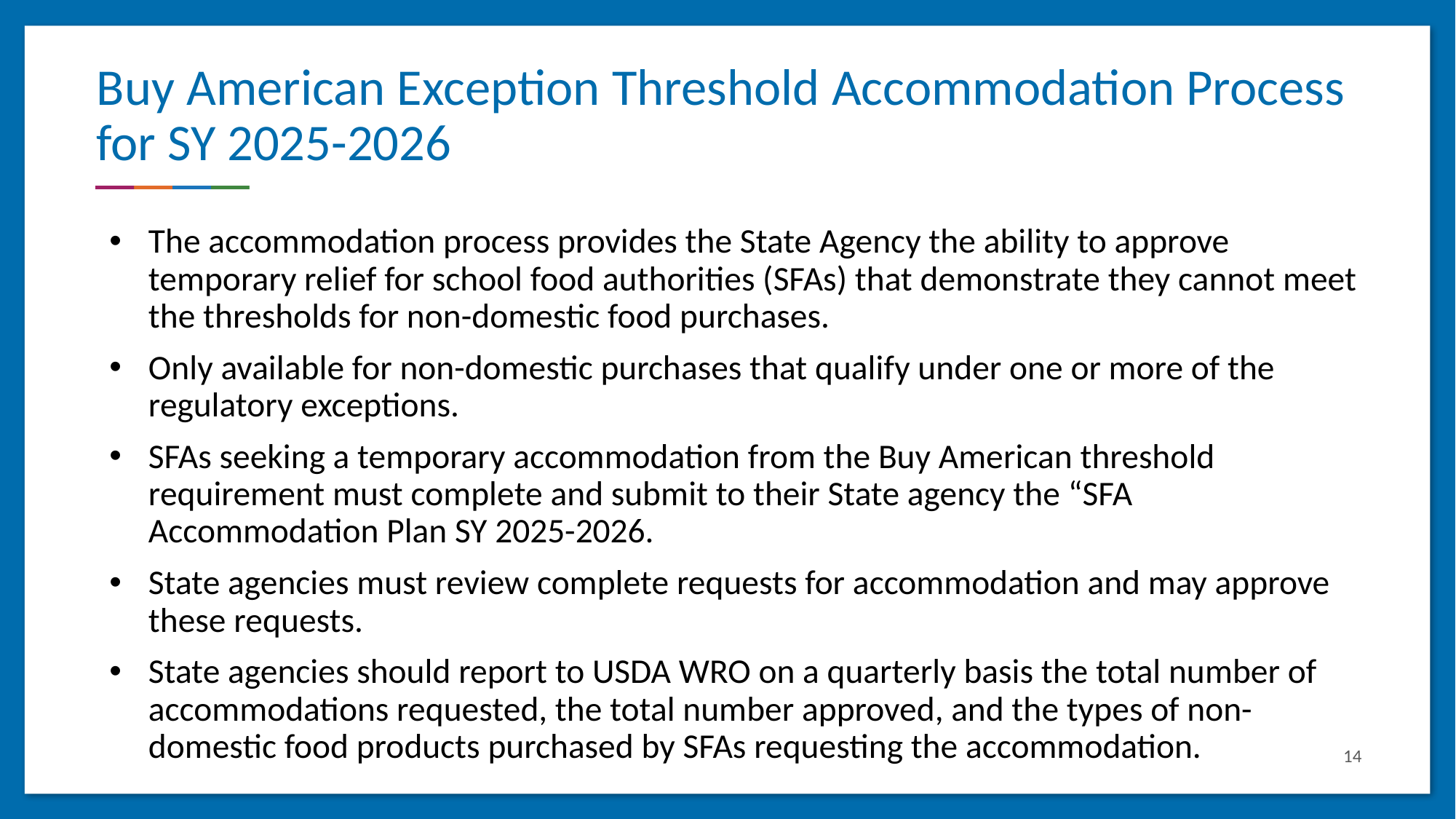

# Buy American Exception Threshold Accommodation Process for SY 2025-2026
The accommodation process provides the State Agency the ability to approve temporary relief for school food authorities (SFAs) that demonstrate they cannot meet the thresholds for non-domestic food purchases.
Only available for non-domestic purchases that qualify under one or more of the regulatory exceptions.
SFAs seeking a temporary accommodation from the Buy American threshold requirement must complete and submit to their State agency the “SFA Accommodation Plan SY 2025-2026.
State agencies must review complete requests for accommodation and may approve these requests.
State agencies should report to USDA WRO on a quarterly basis the total number of accommodations requested, the total number approved, and the types of non-domestic food products purchased by SFAs requesting the accommodation.

14